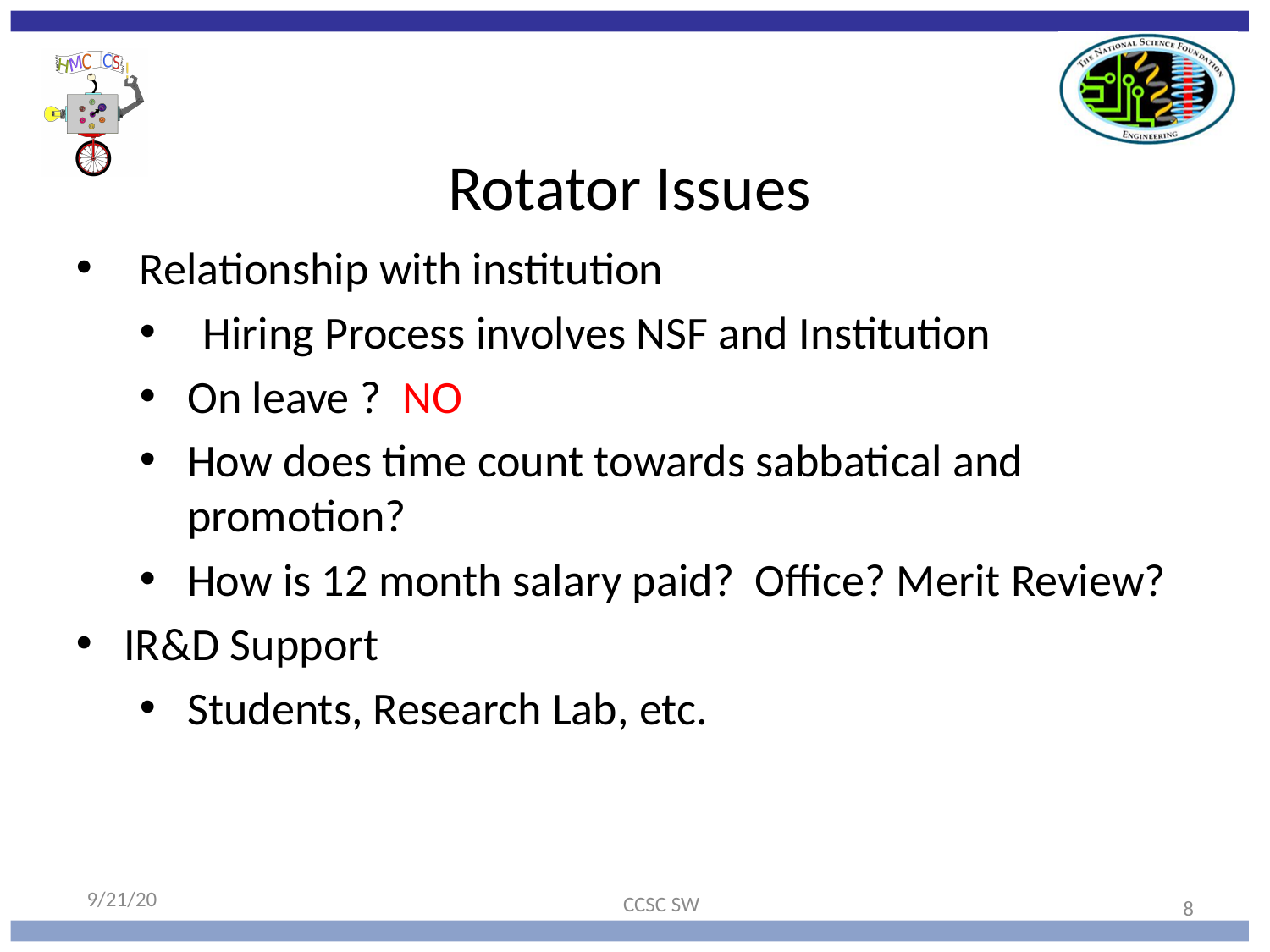

Rotator Issues
Relationship with institution
Hiring Process involves NSF and Institution
On leave ?  NO
How does time count towards sabbatical and promotion?
How is 12 month salary paid?  Office? Merit Review?
IR&D Support
Students, Research Lab, etc.
9/21/20
CCSC SW
8